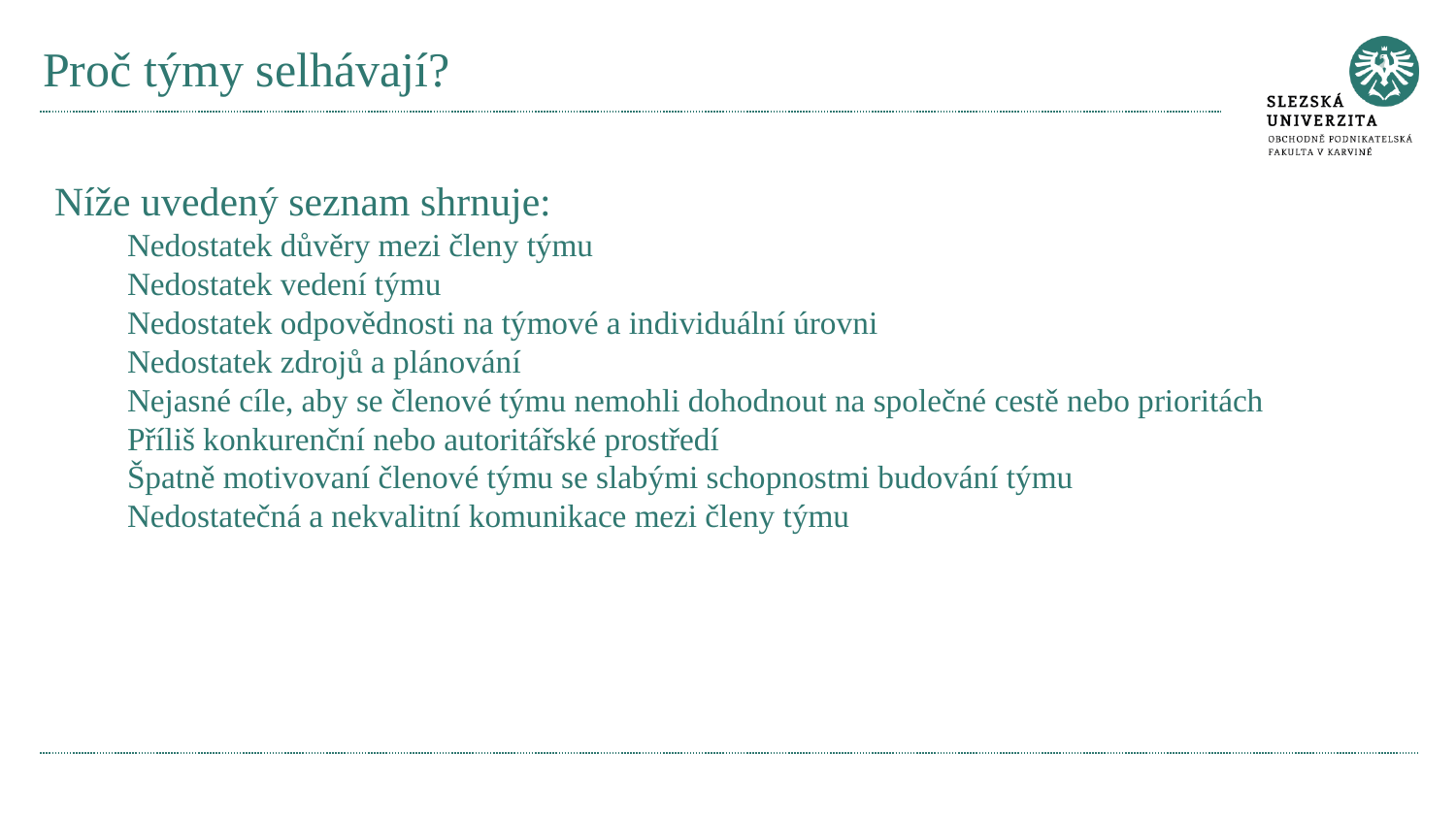

# Proč týmy selhávají?

Níže uvedený seznam shrnuje:
Nedostatek důvěry mezi členy týmu
Nedostatek vedení týmu
Nedostatek odpovědnosti na týmové a individuální úrovni
Nedostatek zdrojů a plánování
Nejasné cíle, aby se členové týmu nemohli dohodnout na společné cestě nebo prioritách
Příliš konkurenční nebo autoritářské prostředí
Špatně motivovaní členové týmu se slabými schopnostmi budování týmu
Nedostatečná a nekvalitní komunikace mezi členy týmu